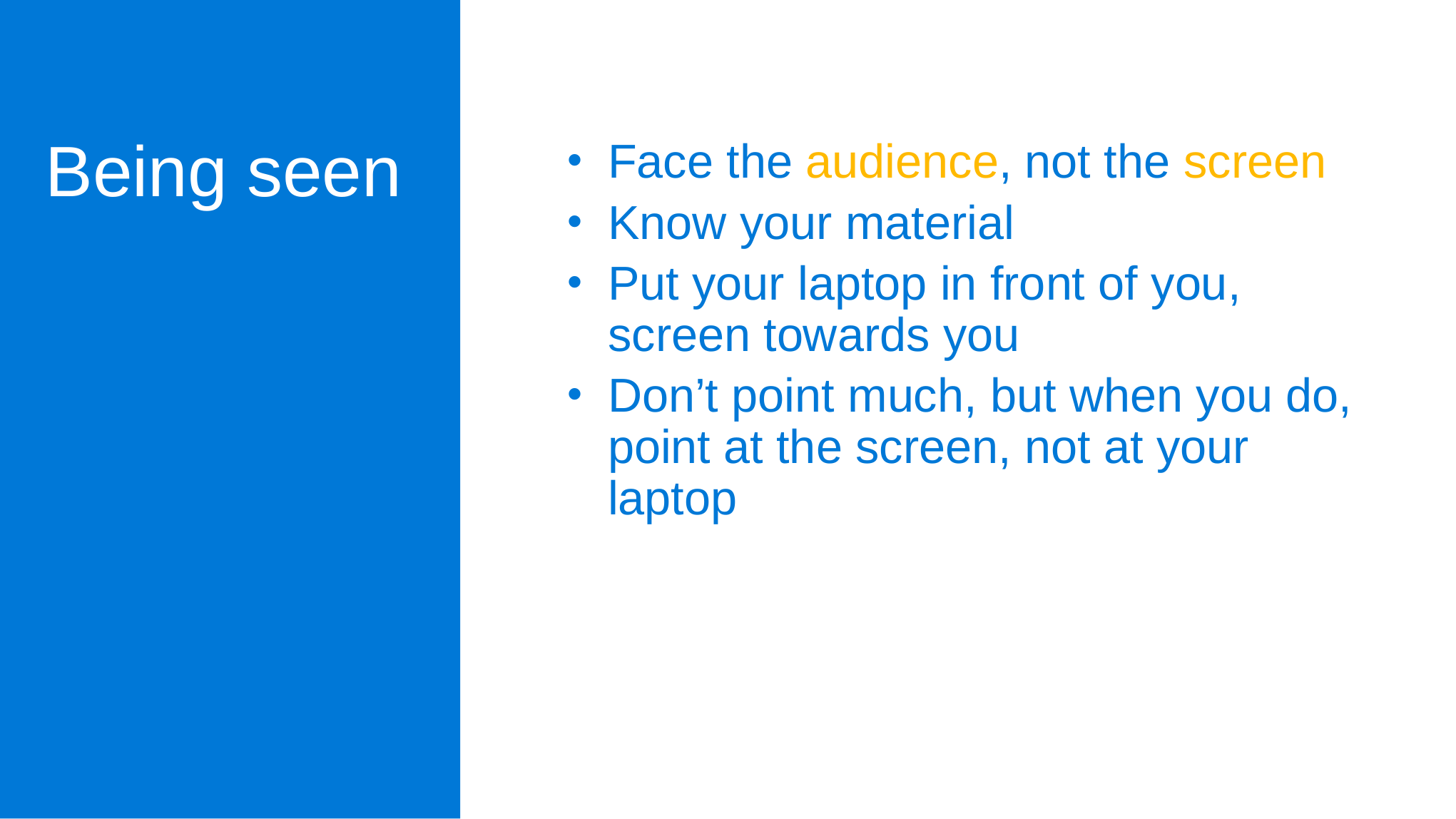

Being seen
Face the audience, not the screen
Know your material
Put your laptop in front of you, screen towards you
Don’t point much, but when you do, point at the screen, not at your laptop